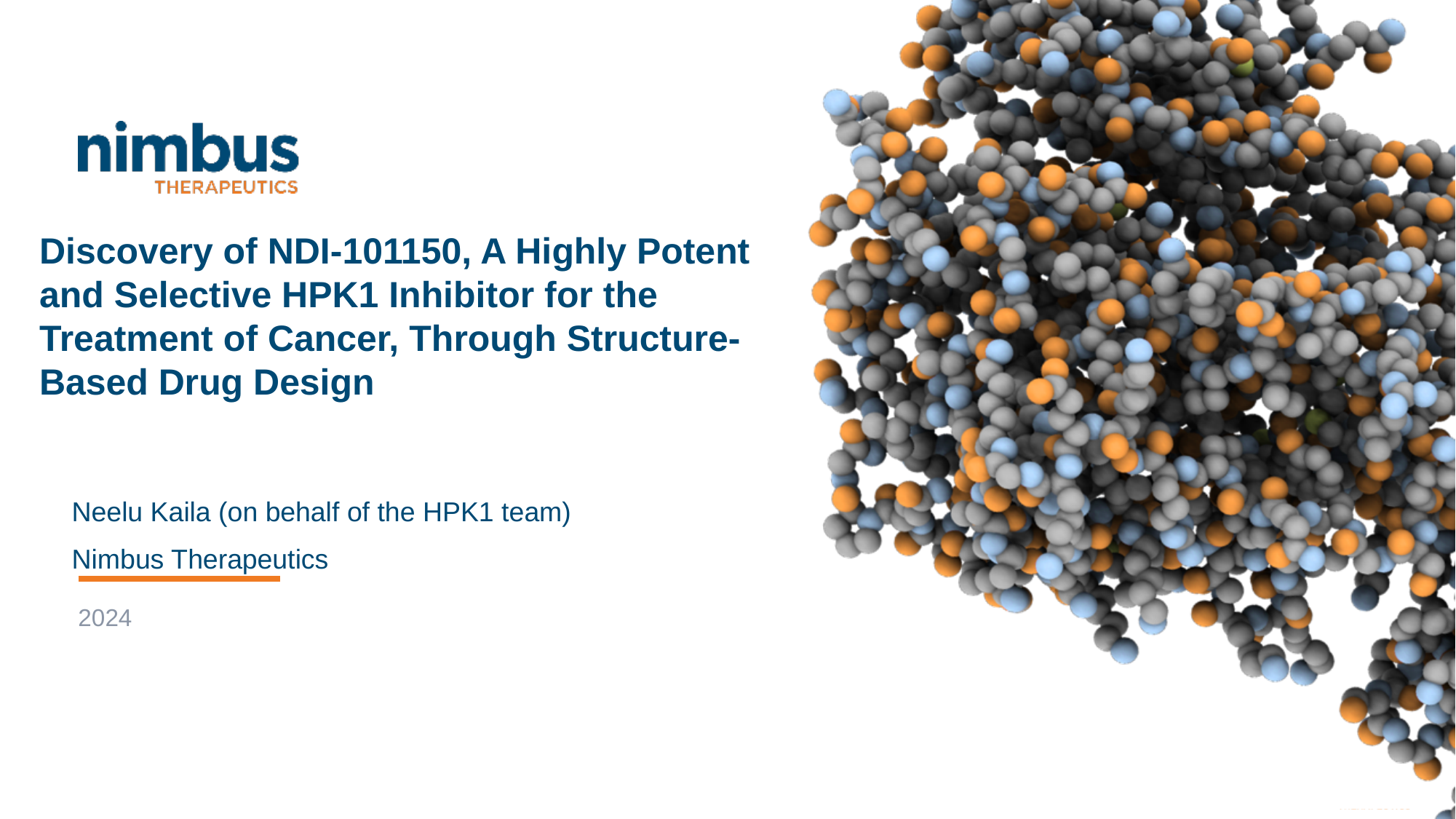

# Discovery of NDI-101150, A Highly Potent and Selective HPK1 Inhibitor for the Treatment of Cancer, Through Structure-Based Drug Design
Neelu Kaila (on behalf of the HPK1 team)
Nimbus Therapeutics
2024